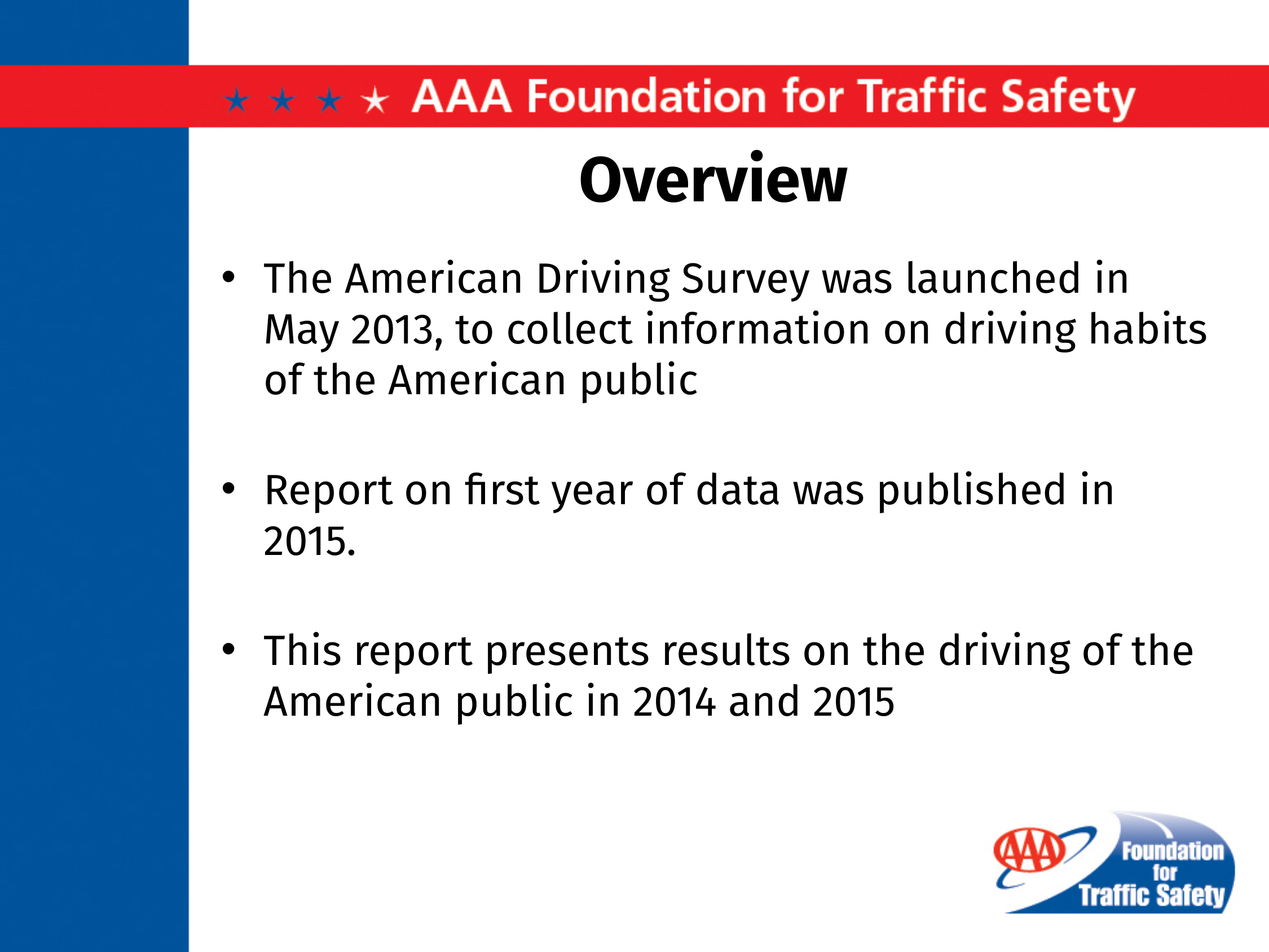

# Overview
The American Driving Survey was launched in May 2013, to collect information on driving habits of the American public
Report on first year of data was published in 2015.
This report presents results on the driving of the American public in 2014 and 2015